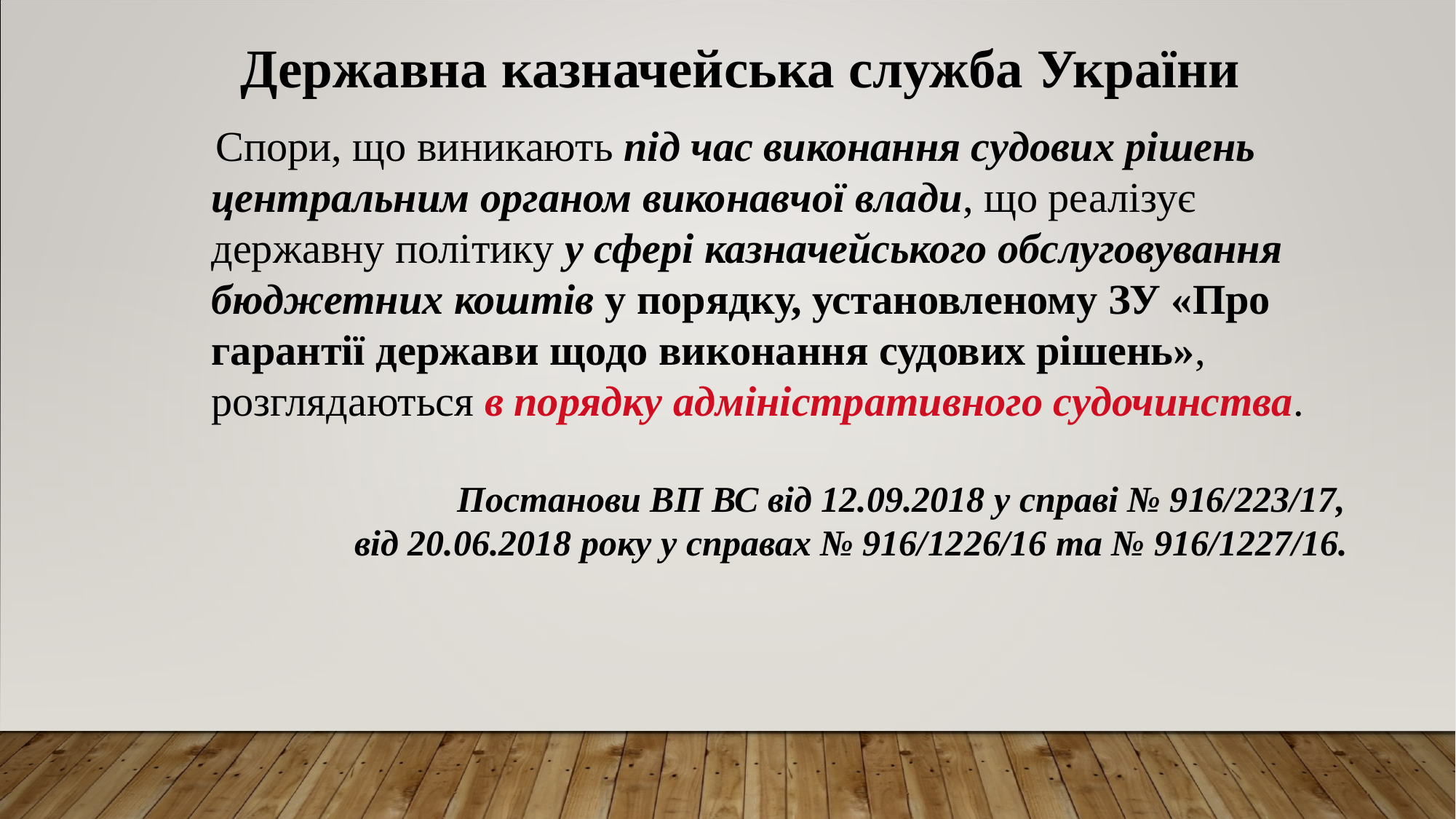

# Державна казначейська служба України
   Спори, що виникають під час виконання судових рішень центральним органом виконавчої влади, що реалізує державну політику у сфері казначейського обслуговування бюджетних коштів у порядку, установленому ЗУ «Про гарантії держави щодо виконання судових рішень», розглядаються в порядку адміністративного судочинства.

Постанови ВП ВС від 12.09.2018 у справі № 916/223/17,
від 20.06.2018 року у справах № 916/1226/16 та № 916/1227/16.